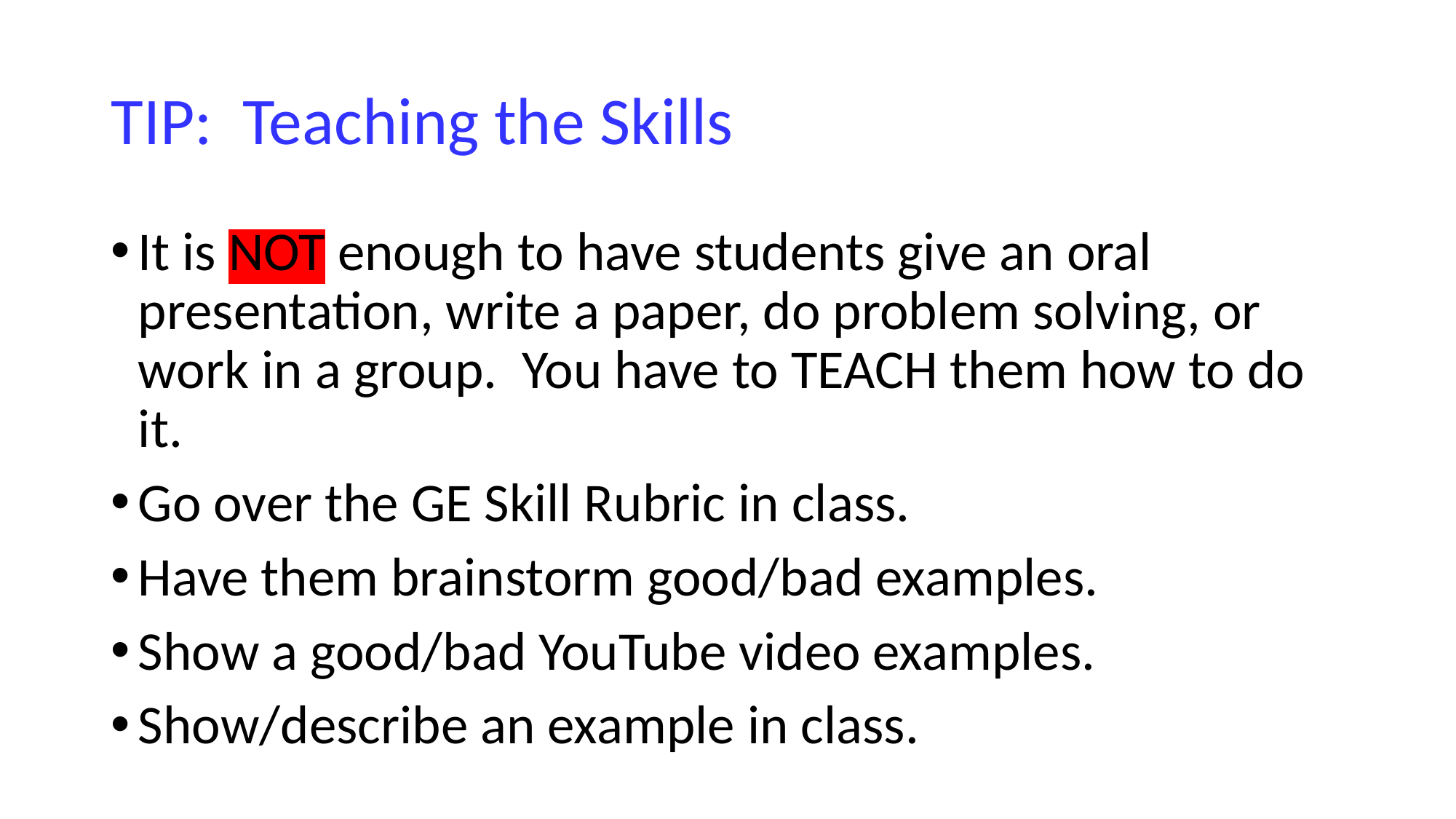

# TIP:  Teaching the Skills
It is NOT enough to have students give an oral presentation, write a paper, do problem solving, or work in a group.  You have to TEACH them how to do it.
Go over the GE Skill Rubric in class.
Have them brainstorm good/bad examples.
Show a good/bad YouTube video examples.
Show/describe an example in class.